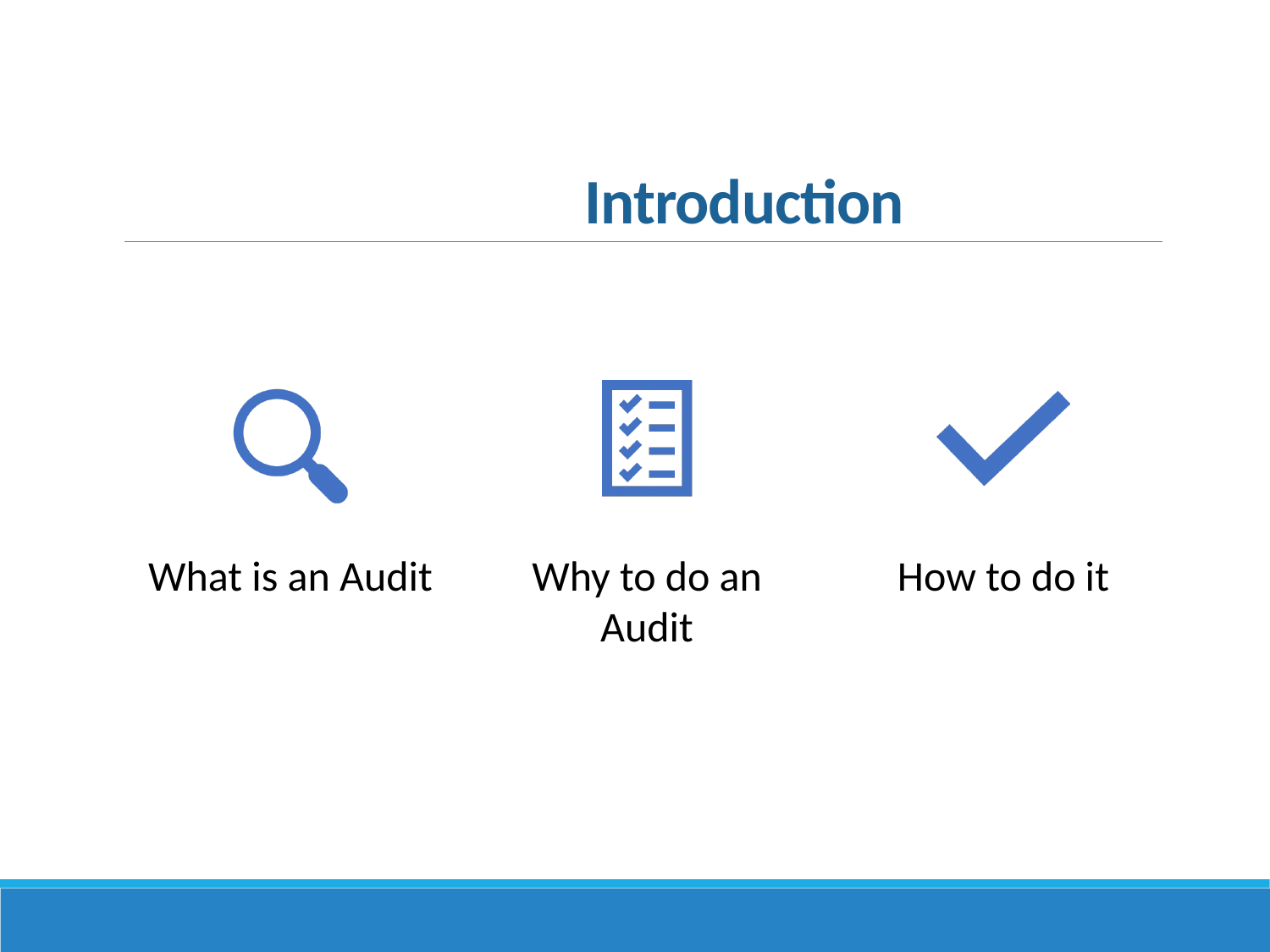

Introduction
What is an Audit
Why to do an Audit
How to do it